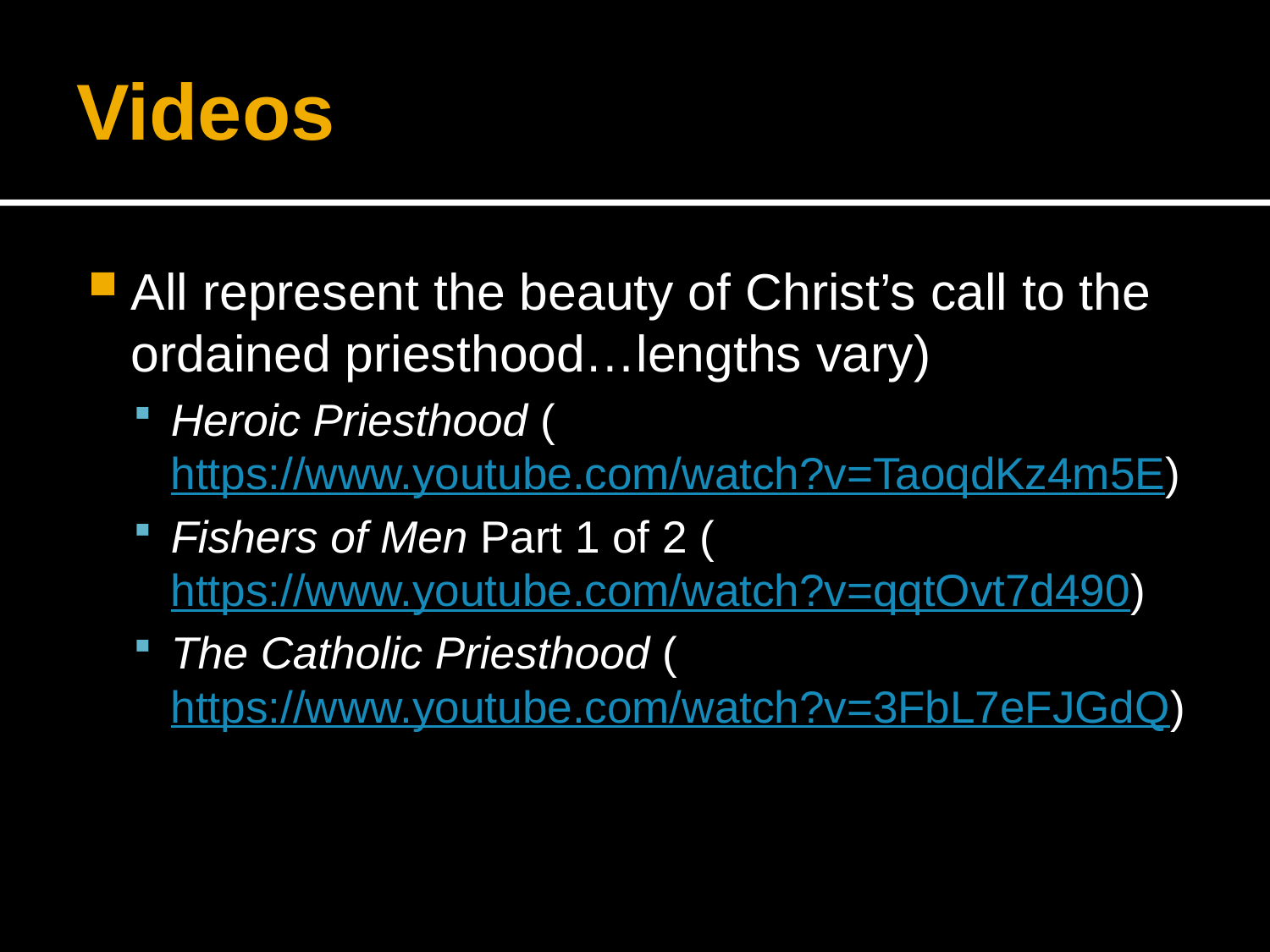

# Videos
All represent the beauty of Christ’s call to the ordained priesthood…lengths vary)
Heroic Priesthood (https://www.youtube.com/watch?v=TaoqdKz4m5E)
Fishers of Men Part 1 of 2 (https://www.youtube.com/watch?v=qqtOvt7d490)
The Catholic Priesthood (https://www.youtube.com/watch?v=3FbL7eFJGdQ)